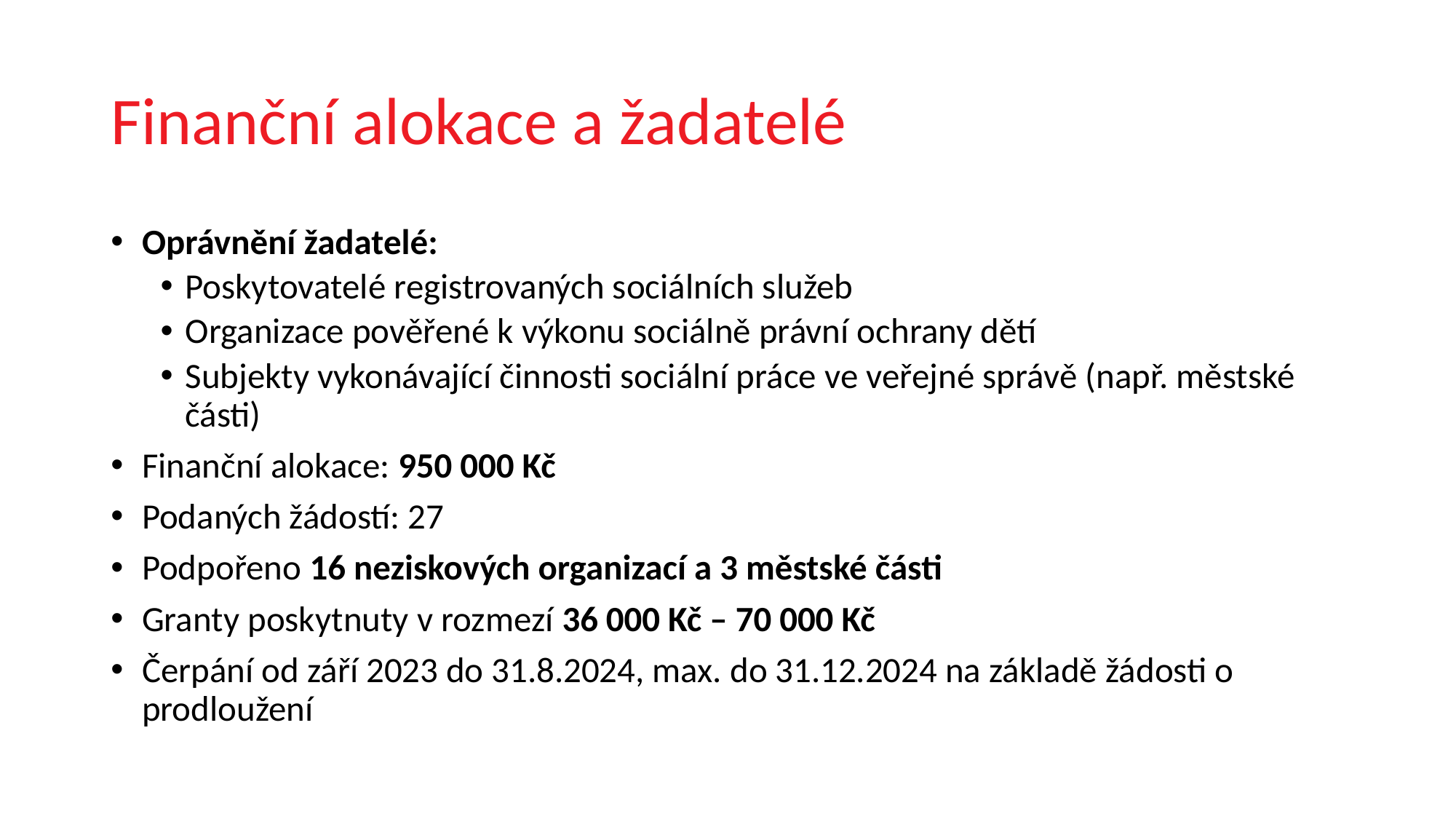

# Finanční alokace a žadatelé
Oprávnění žadatelé:
Poskytovatelé registrovaných sociálních služeb
Organizace pověřené k výkonu sociálně právní ochrany dětí
Subjekty vykonávající činnosti sociální práce ve veřejné správě (např. městské části)
Finanční alokace: 950 000 Kč
Podaných žádostí: 27
Podpořeno 16 neziskových organizací a 3 městské části
Granty poskytnuty v rozmezí 36 000 Kč – 70 000 Kč
Čerpání od září 2023 do 31.8.2024, max. do 31.12.2024 na základě žádosti o prodloužení